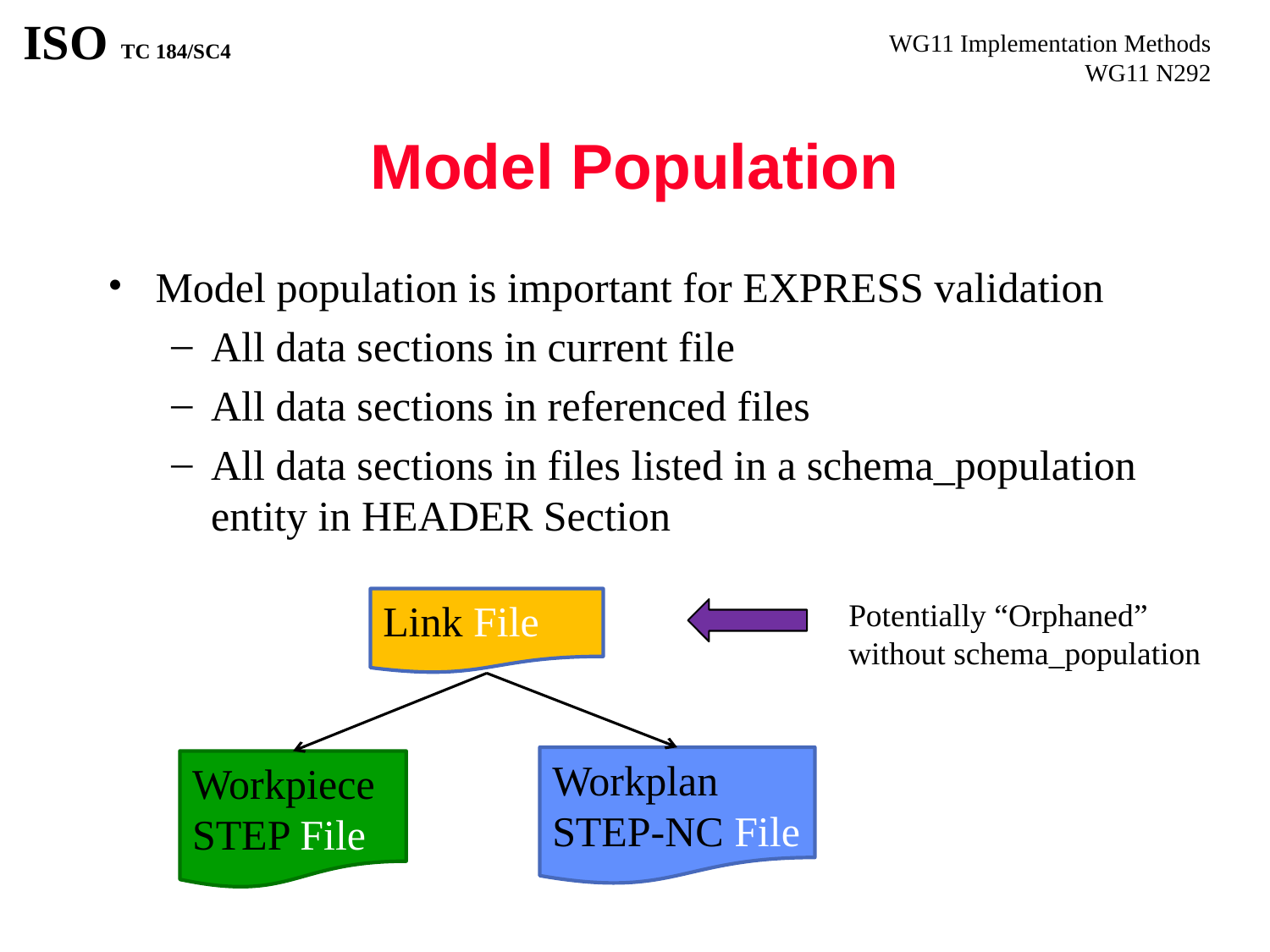

# Model Population
Model population is important for EXPRESS validation
All data sections in current file
All data sections in referenced files
All data sections in files listed in a schema_population entity in HEADER Section
Link File
Potentially “Orphaned” without schema_population

Workplan
STEP-NC File
Workpiece STEP File